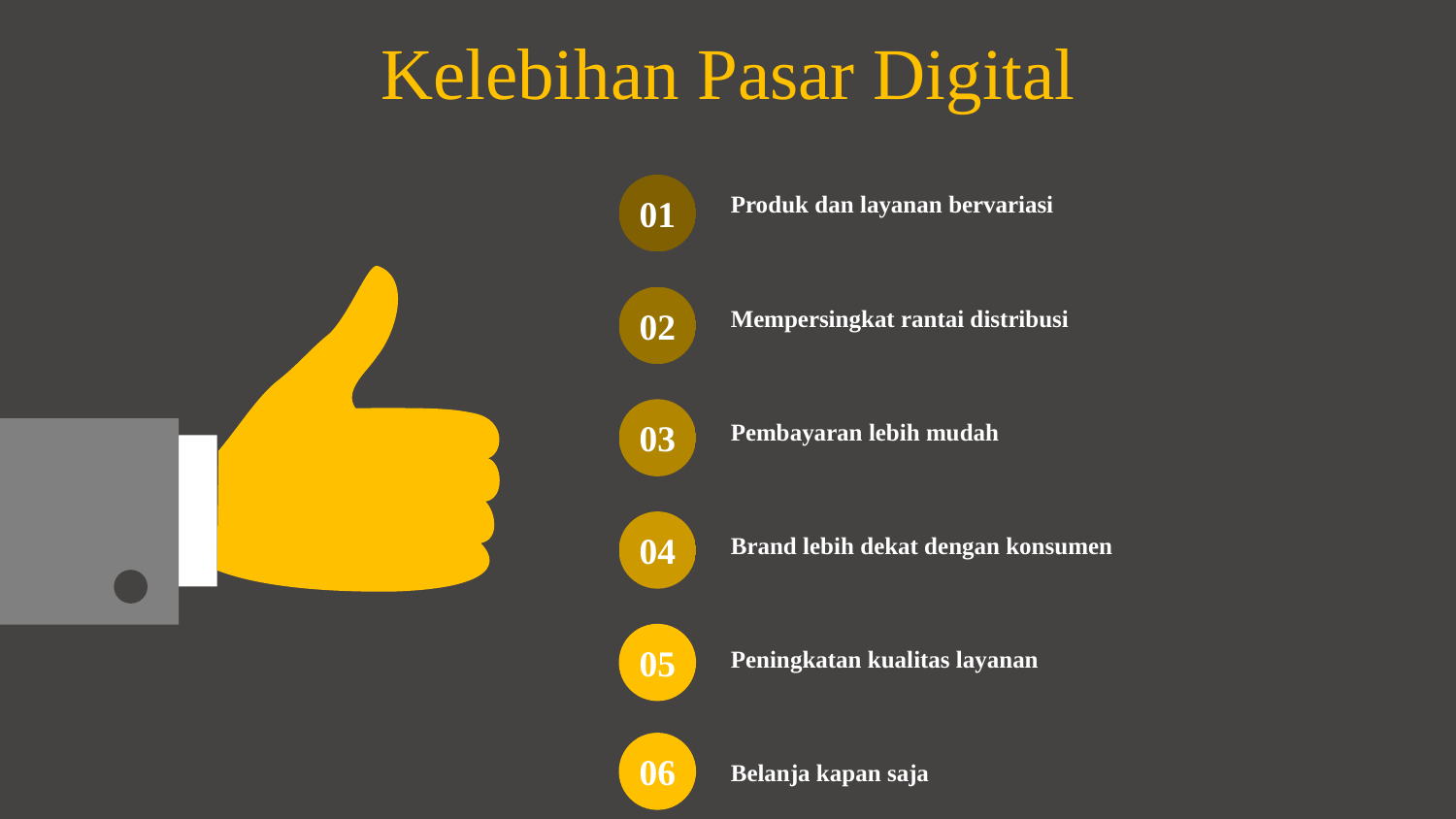

Kelebihan Pasar Digital

Produk dan layanan bervariasi
01

Mempersingkat rantai distribusi
02

03
Pembayaran lebih mudah

04
Brand lebih dekat dengan konsumen

05
Peningkatan kualitas layanan

06
Belanja kapan saja